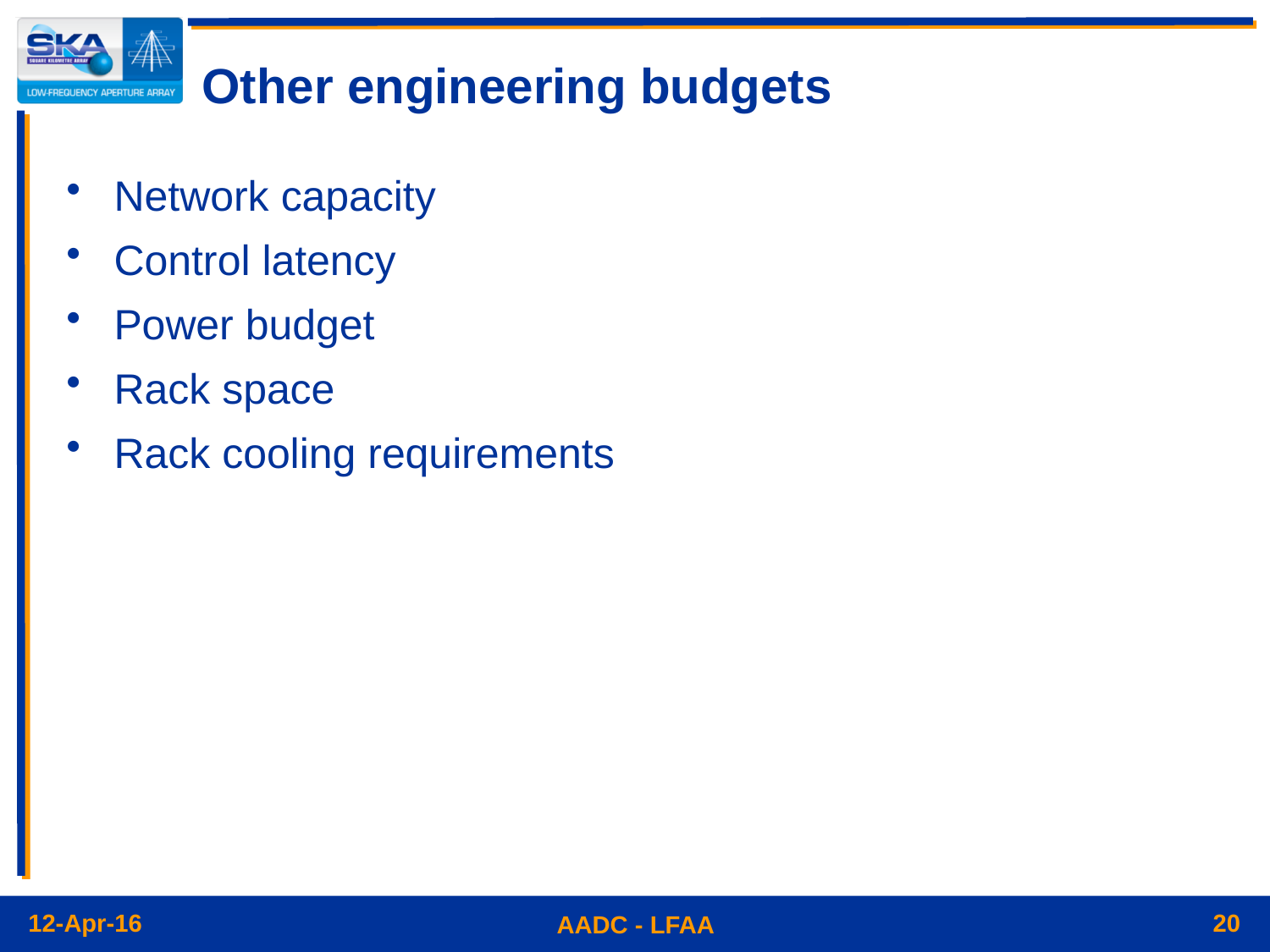

# Other engineering budgets
Network capacity
Control latency
Power budget
Rack space
Rack cooling requirements